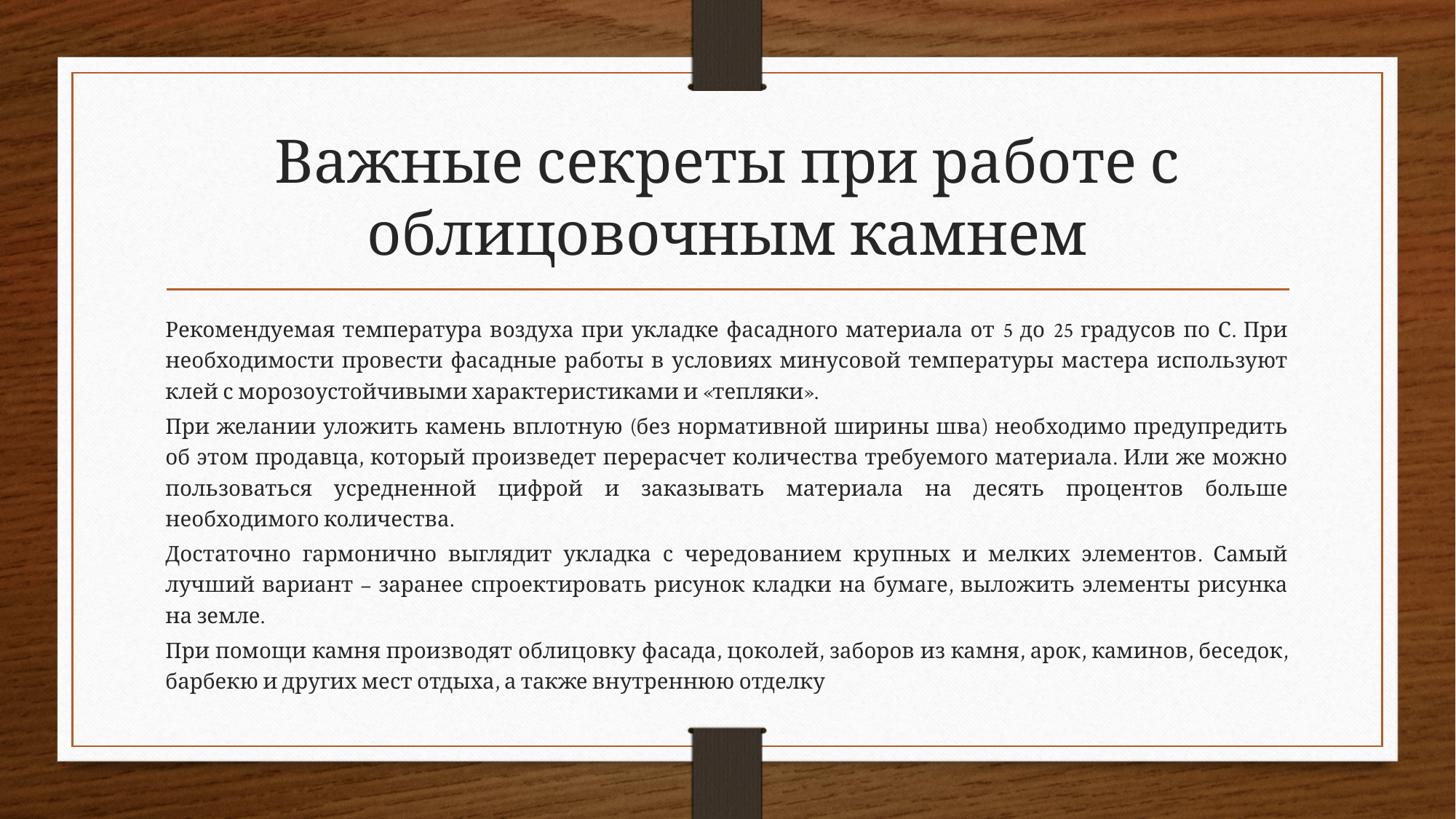

# Важные секреты при работе с облицовочным камнем
Рекомендуемая температура воздуха при укладке фасадного материала от 5 до 25 градусов по С. При необходимости провести фасадные работы в условиях минусовой температуры мастера используют клей с морозоустойчивыми характеристиками и «тепляки».
При желании уложить камень вплотную (без нормативной ширины шва) необходимо предупредить об этом продавца, который произведет перерасчет количества требуемого материала. Или же можно пользоваться усредненной цифрой и заказывать материала на десять процентов больше необходимого количества.
Достаточно гармонично выглядит укладка с чередованием крупных и мелких элементов. Самый лучший вариант – заранее спроектировать рисунок кладки на бумаге, выложить элементы рисунка на земле.
При помощи камня производят облицовку фасада, цоколей, заборов из камня, арок, каминов, беседок, барбекю и других мест отдыха, а также внутреннюю отделку